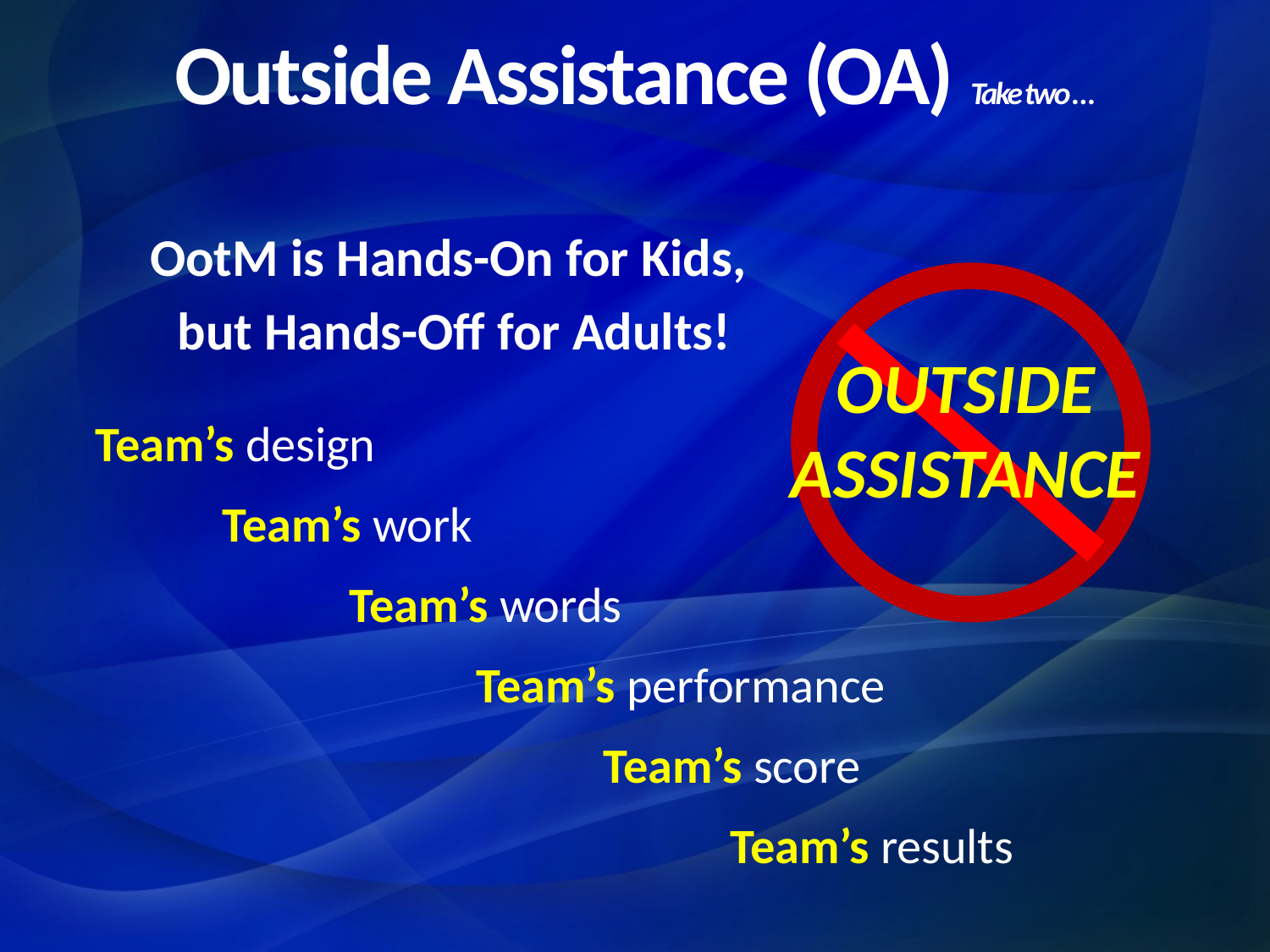

Outside Assistance (OA) Take two …
OotM is Hands-On for Kids,
but Hands-Off for Adults!

OUTSIDE
ASSISTANCE
Team’s design
	Team’s work
		Team’s words
			Team’s performance
				Team’s score
					Team’s results